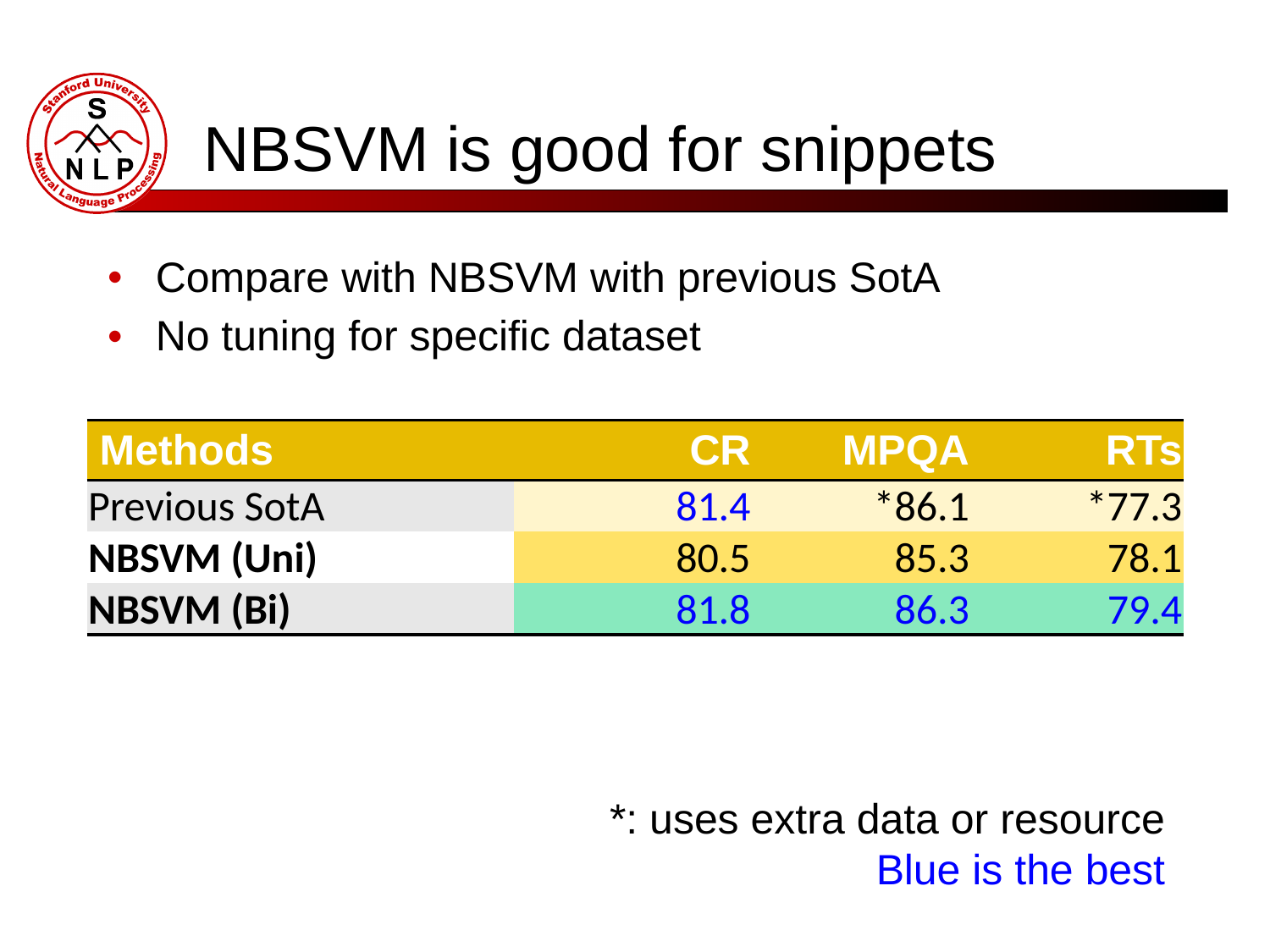

# NBSVM is good for snippets
Compare with NBSVM with previous SotA
No tuning for specific dataset
| Methods | CR | MPQA | RTs |
| --- | --- | --- | --- |
| Previous SotA | 81.4 | \*86.1 | \*77.3 |
| NBSVM (Uni) | 80.5 | 85.3 | 78.1 |
| NBSVM (Bi) | 81.8 | 86.3 | 79.4 |
*: uses extra data or resource
Blue is the best